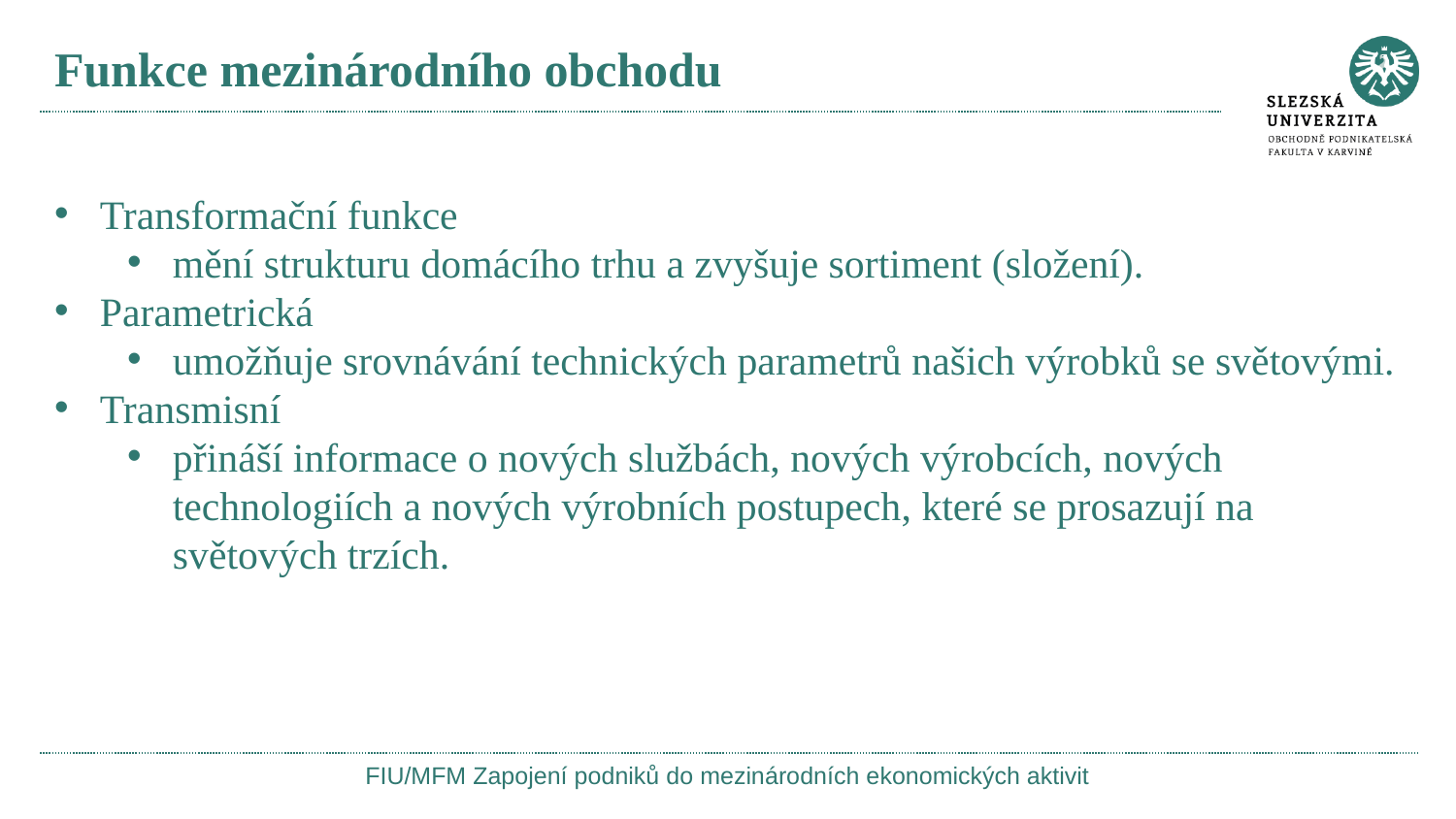

# Funkce mezinárodního obchodu
Transformační funkce
mění strukturu domácího trhu a zvyšuje sortiment (složení).
Parametrická
umožňuje srovnávání technických parametrů našich výrobků se světovými.
Transmisní
přináší informace o nových službách, nových výrobcích, nových technologiích a nových výrobních postupech, které se prosazují na světových trzích.
FIU/MFM Zapojení podniků do mezinárodních ekonomických aktivit